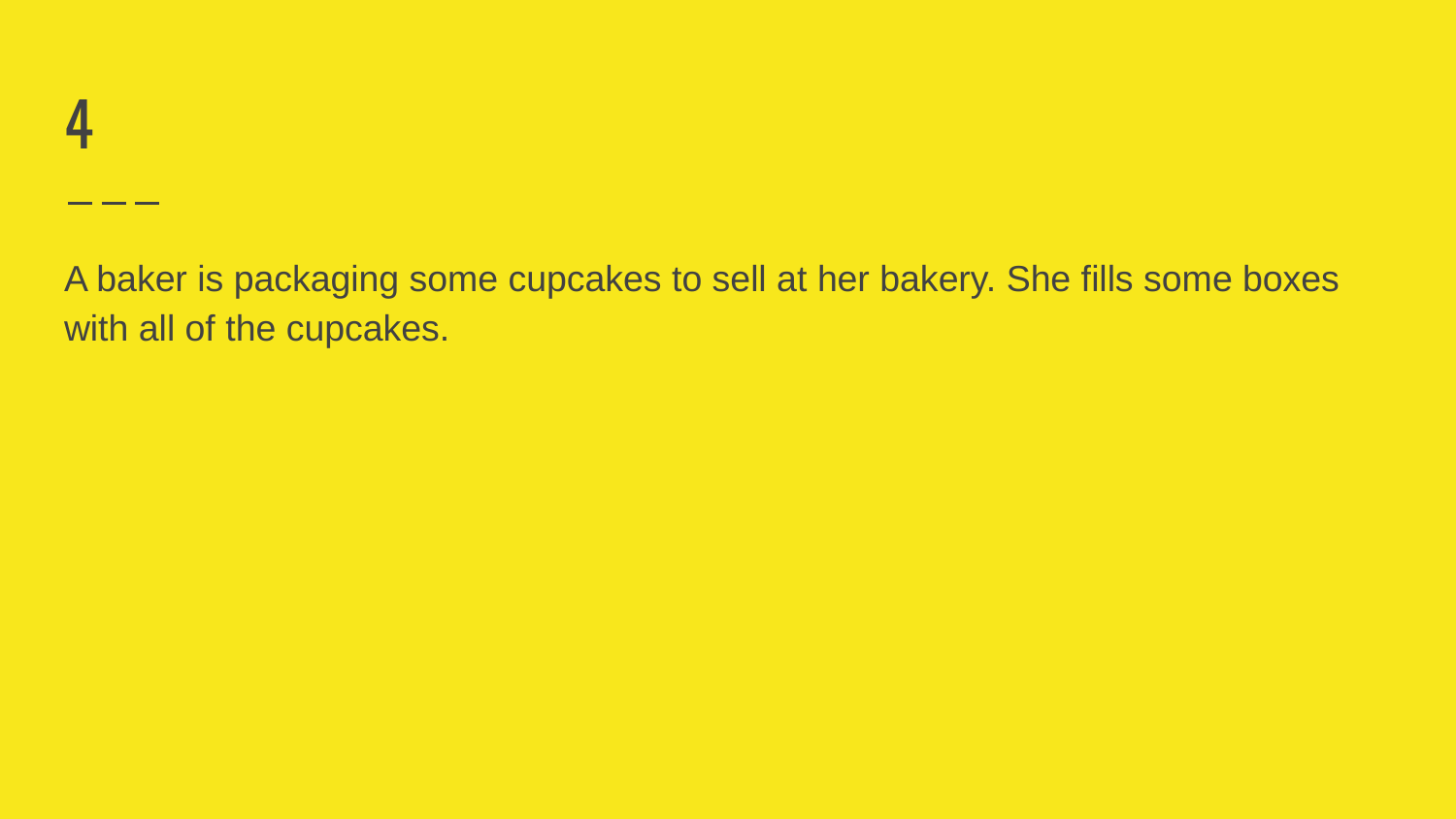

# 4
A baker is packaging some cupcakes to sell at her bakery. She fills some boxes with all of the cupcakes.